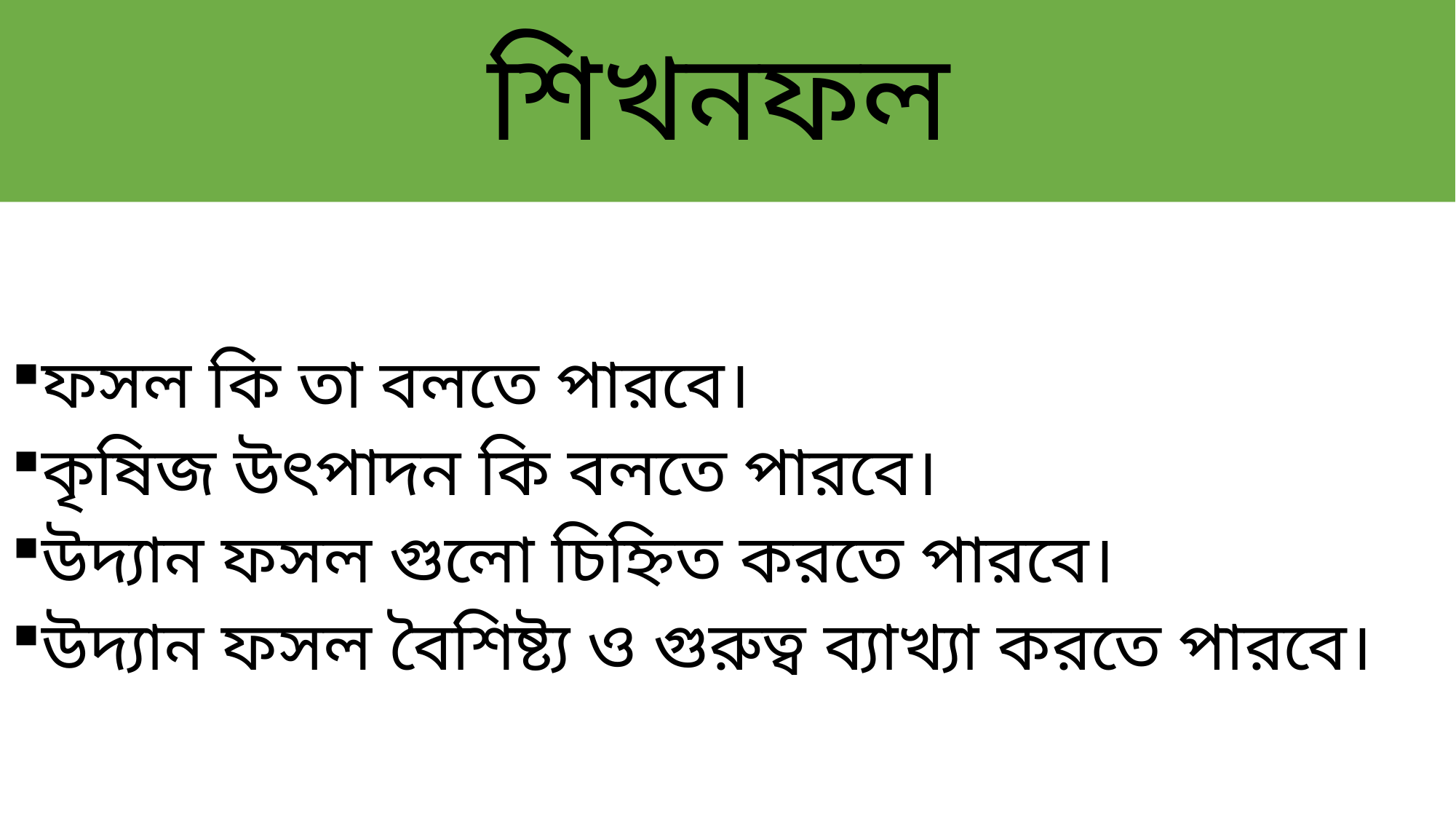

# শিখনফল

ফসল কি তা বলতে পারবে।
কৃষিজ উৎপাদন কি বলতে পারবে।
উদ্যান ফসল গুলো চিহ্নিত করতে পারবে।
উদ্যান ফসল বৈশিষ্ট্য ও গুরুত্ব ব্যাখ্যা করতে পারবে।